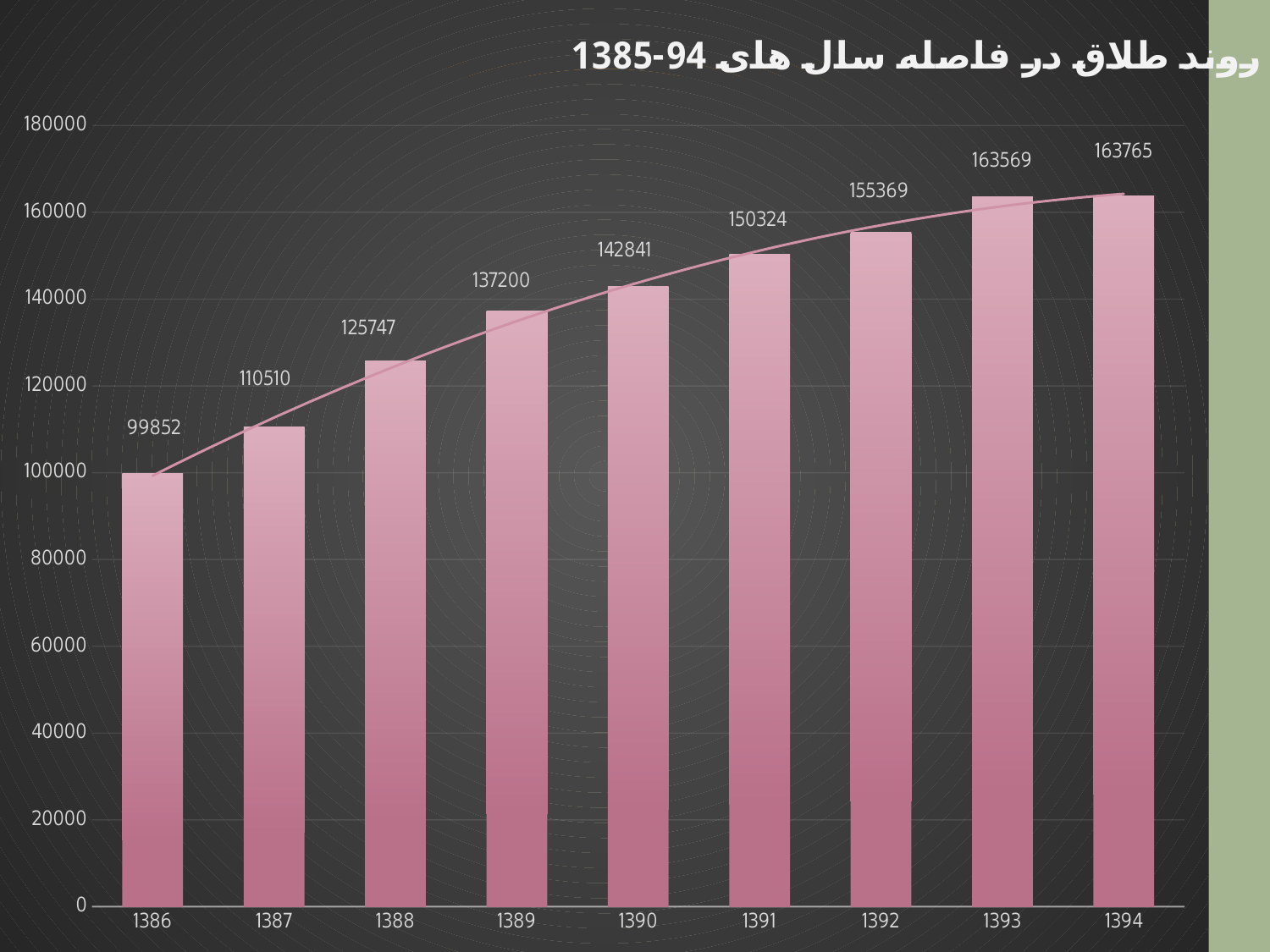

### Chart: روند طلاق در فاصله سال های 94-1385

| Category |  |
|---|---|
| 1386 | 99852.0 |
| 1387 | 110510.0 |
| 1388 | 125747.0 |
| 1389 | 137200.0 |
| 1390 | 142841.0 |
| 1391 | 150324.0 |
| 1392 | 155369.0 |
| 1393 | 163569.0 |
| 1394 | 163765.0 |